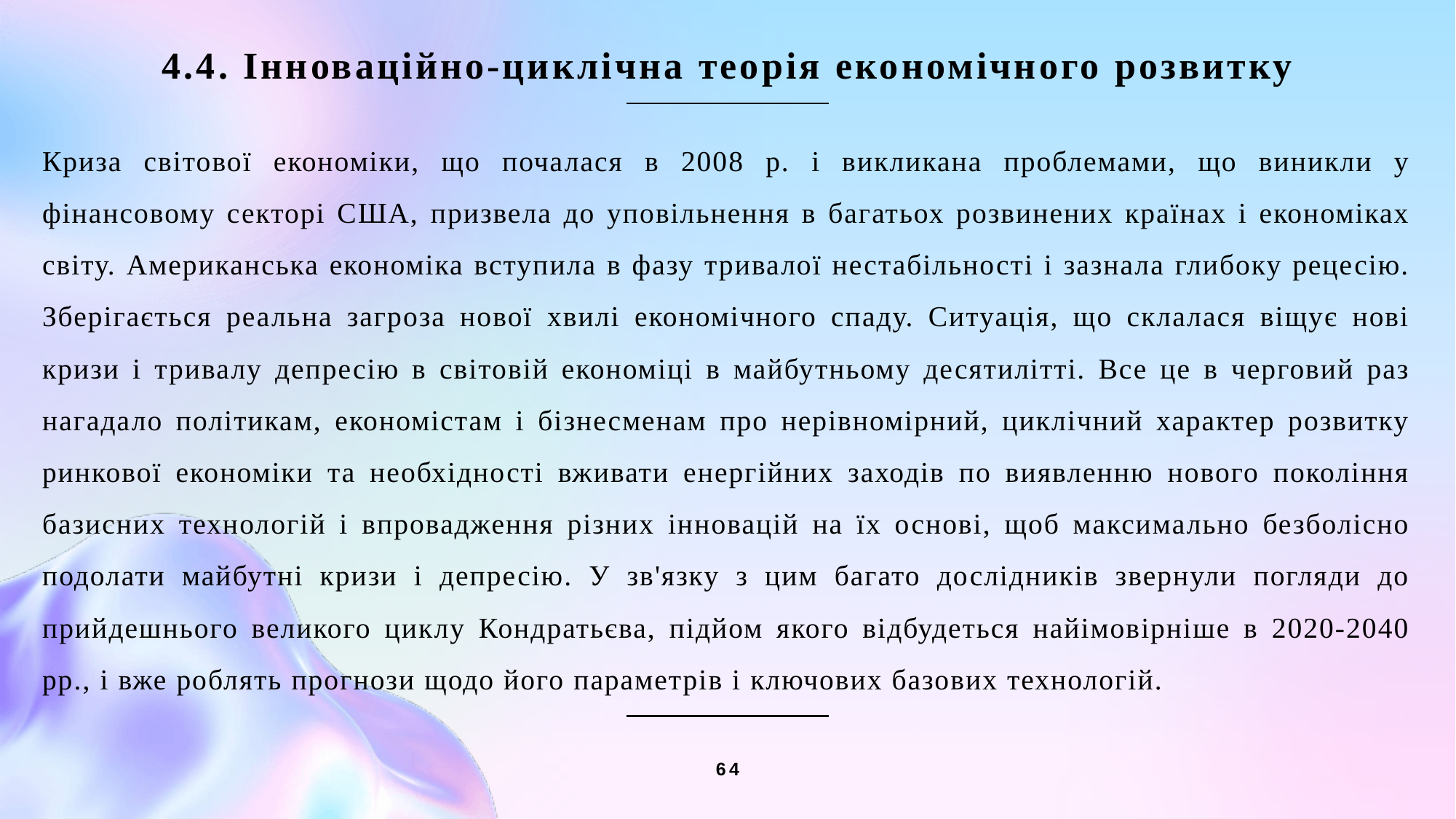

4.4. Інноваційно-циклічна теорія економічного розвитку
Криза світової економіки, що почалася в 2008 р. і викликана проблемами, що виникли у фінансовому секторі США, призвела до уповільнення в багатьох розвинених країнах і економіках світу. Американська економіка вступила в фазу тривалої нестабільності і зазнала глибоку рецесію. Зберігається реальна загроза нової хвилі економічного спаду. Ситуація, що склалася віщує нові кризи і тривалу депресію в світовій економіці в майбутньому десятилітті. Все це в черговий раз нагадало політикам, економістам і бізнесменам про нерівномірний, циклічний характер розвитку ринкової економіки та необхідності вживати енергійних заходів по виявленню нового покоління базисних технологій і впровадження різних інновацій на їх основі, щоб максимально безболісно подолати майбутні кризи і депресію. У зв'язку з цим багато дослідників звернули погляди до прийдешнього великого циклу Кондратьєва, підйом якого відбудеться найімовірніше в 2020-2040 рр., і вже роблять прогнози щодо його параметрів і ключових базових технологій.

64